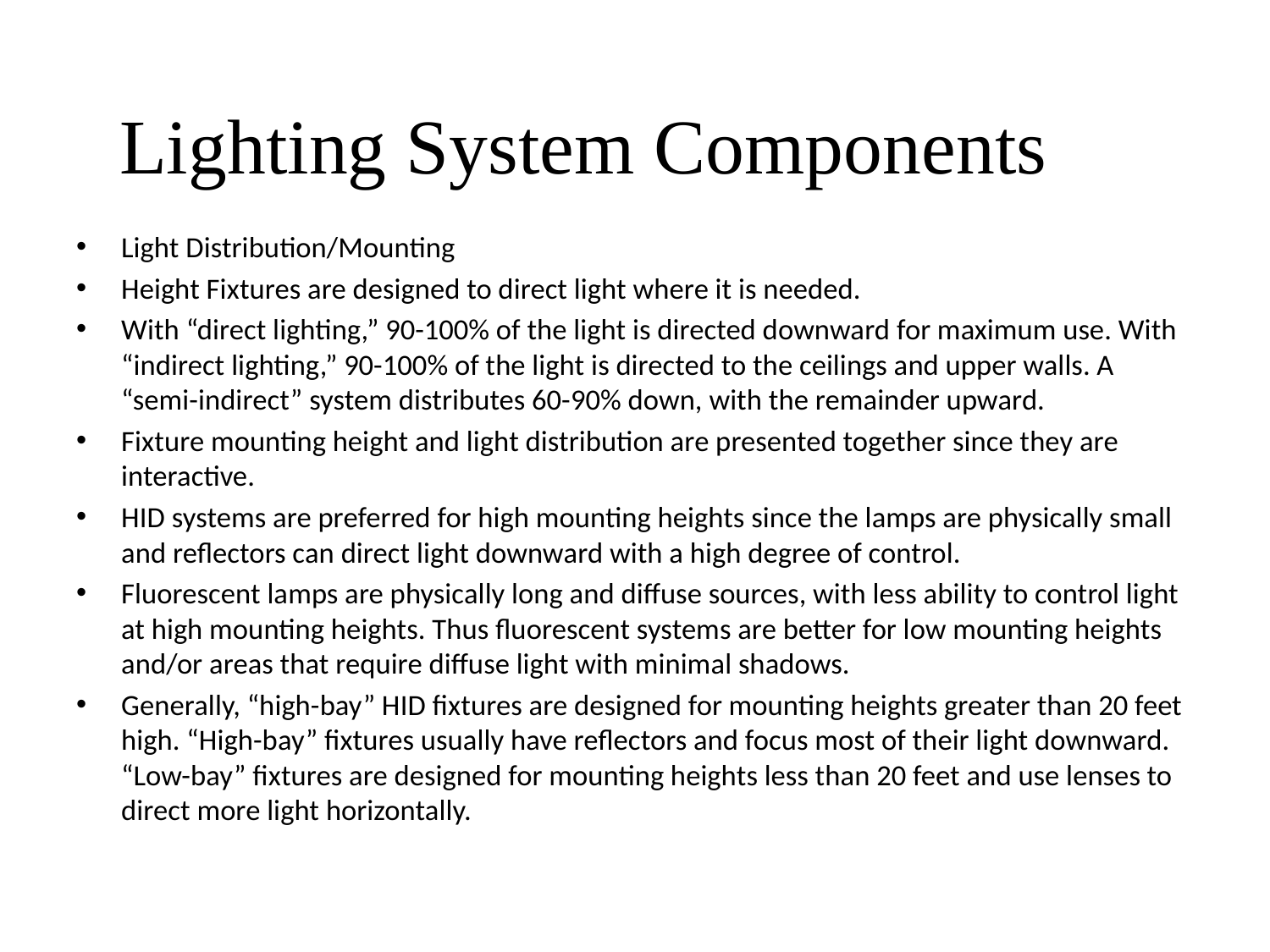

# Lighting System Components
Light Distribution/Mounting
Height Fixtures are designed to direct light where it is needed.
With “direct lighting,” 90-100% of the light is directed downward for maximum use. With “indirect lighting,” 90-100% of the light is directed to the ceilings and upper walls. A “semi-indirect” system distributes 60-90% down, with the remainder upward.
Fixture mounting height and light distribution are presented together since they are interactive.
HID systems are preferred for high mounting heights since the lamps are physically small and reflectors can direct light downward with a high degree of control.
Fluorescent lamps are physically long and diffuse sources, with less ability to control light at high mounting heights. Thus fluorescent systems are better for low mounting heights and/or areas that require diffuse light with minimal shadows.
Generally, “high-bay” HID fixtures are designed for mounting heights greater than 20 feet high. “High-bay” fixtures usually have reflectors and focus most of their light downward. “Low-bay” fixtures are designed for mounting heights less than 20 feet and use lenses to direct more light horizontally.